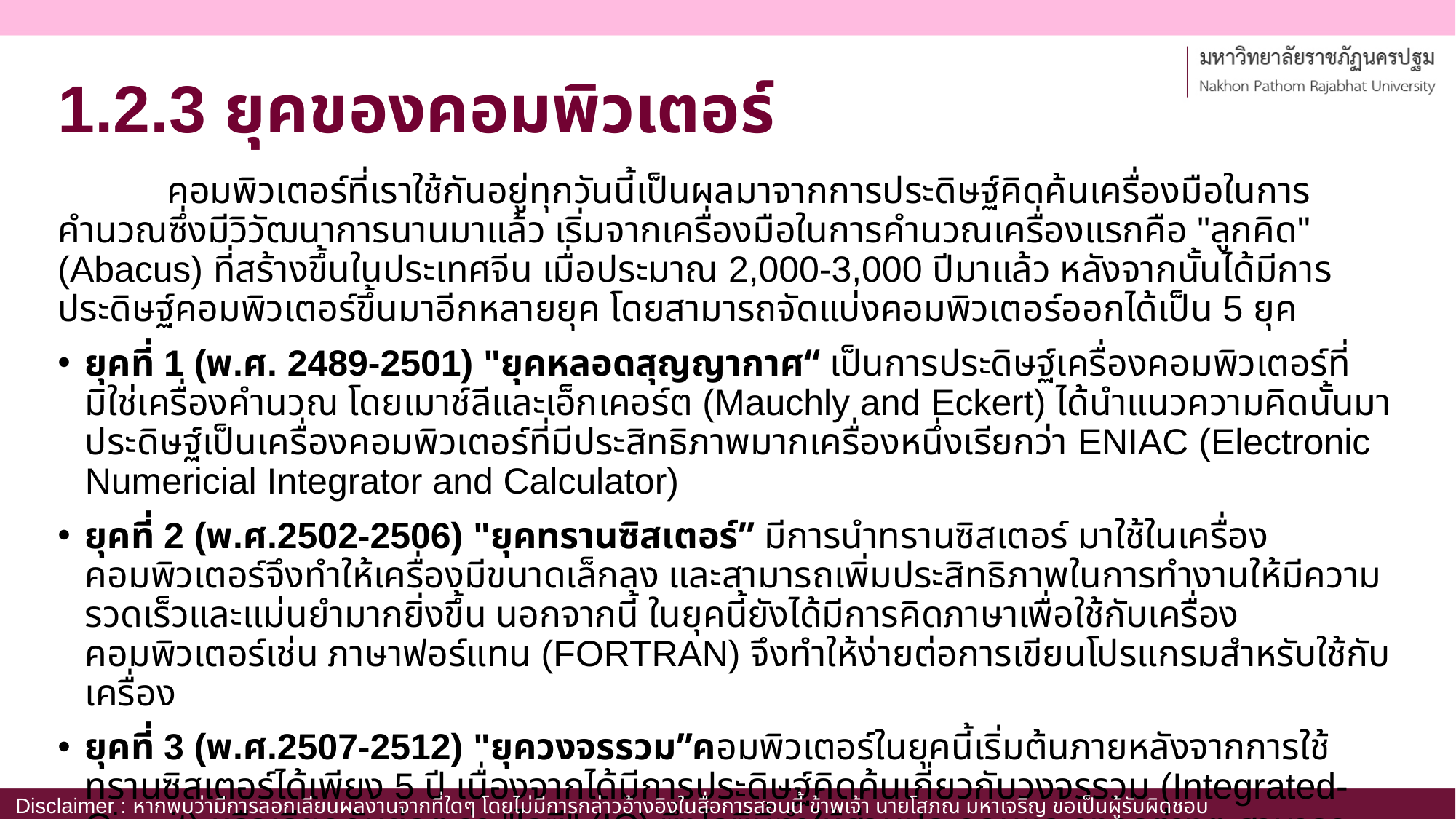

# 1.2.3 ยุคของคอมพิวเตอร์
	คอมพิวเตอร์ที่เราใช้กันอยู่ทุกวันนี้เป็นผลมาจากการประดิษฐ์คิดค้นเครื่องมือในการคำนวณซึ่งมีวิวัฒนาการนานมาแล้ว เริ่มจากเครื่องมือในการคำนวณเครื่องแรกคือ "ลูกคิด" (Abacus) ที่สร้างขึ้นในประเทศจีน เมื่อประมาณ 2,000-3,000 ปีมาแล้ว หลังจากนั้นได้มีการประดิษฐ์คอมพิวเตอร์ขึ้นมาอีกหลายยุค โดยสามารถจัดแบ่งคอมพิวเตอร์ออกได้เป็น 5 ยุค
ยุคที่ 1 (พ.ศ. 2489-2501) "ยุคหลอดสุญญากาศ“ เป็นการประดิษฐ์เครื่องคอมพิวเตอร์ที่มิใช่เครื่องคำนวณ โดยเมาช์ลีและเอ็กเคอร์ต (Mauchly and Eckert) ได้นำแนวความคิดนั้นมาประดิษฐ์เป็นเครื่องคอมพิวเตอร์ที่มีประสิทธิภาพมากเครื่องหนึ่งเรียกว่า ENIAC (Electronic Numericial Integrator and Calculator)
ยุคที่ 2 (พ.ศ.2502-2506) "ยุคทรานซิสเตอร์” มีการนำทรานซิสเตอร์ มาใช้ในเครื่องคอมพิวเตอร์จึงทำให้เครื่องมีขนาดเล็กลง และสามารถเพิ่มประสิทธิภาพในการทำงานให้มีความรวดเร็วและแม่นยำมากยิ่งขึ้น นอกจากนี้ ในยุคนี้ยังได้มีการคิดภาษาเพื่อใช้กับเครื่องคอมพิวเตอร์เช่น ภาษาฟอร์แทน (FORTRAN) จึงทำให้ง่ายต่อการเขียนโปรแกรมสำหรับใช้กับเครื่อง
ยุคที่ 3 (พ.ศ.2507-2512) "ยุควงจรรวม”คอมพิวเตอร์ในยุคนี้เริ่มต้นภายหลังจากการใช้ทรานซิสเตอร์ได้เพียง 5 ปี เนื่องจากได้มีการประดิษฐ์คิดค้นเกี่ยวกับวงจรรวม (Integrated-Circuit) หรือเรียกกันย่อๆ ว่า "ไอซี" (IC) ซึ่งไอซีนี้ทำให้ส่วนประกอบและวงจรต่างๆ สามารถวางลงได้บนแผ่นชิป (chip) เล็กๆ เพียงแผ่นเดียว จึงมีการนำเอาแผ่นชิปมาใช้แทนทรานซิสเตอร์ทำให้ประหยัดเนื้อที่ได้มาก

Disclaimer : หากพบว่ามีการลอกเลียนผลงานจากที่ใดๆ โดยไม่มีการกล่าวอ้างอิงในสื่อการสอนนี้ ข้าพเจ้า นายโสภณ มหาเจริญ ขอเป็นผู้รับผิดชอบเพียงผู้เดียว